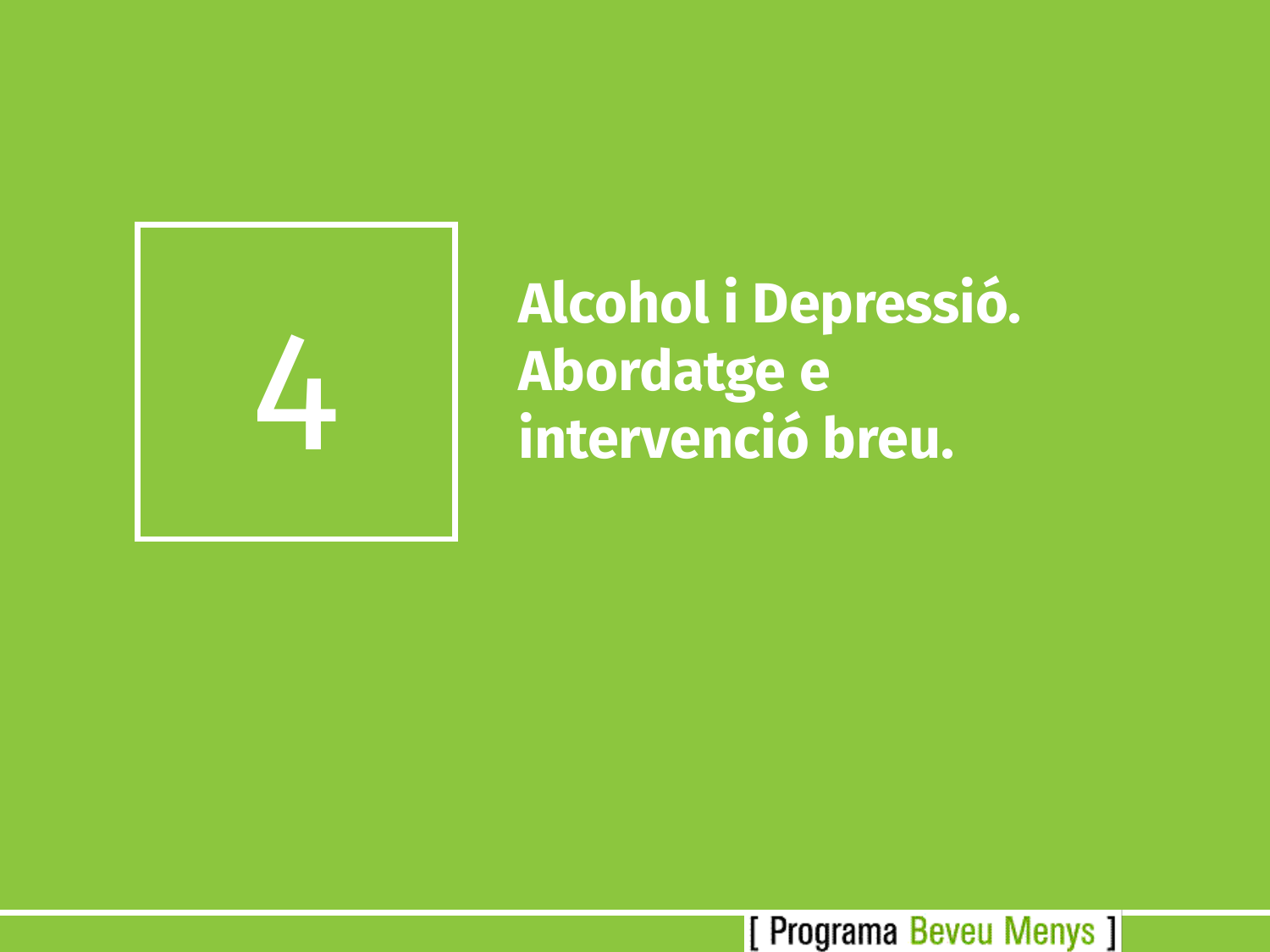

4
Alcohol i Depressió.  Abordatge e intervenció breu.